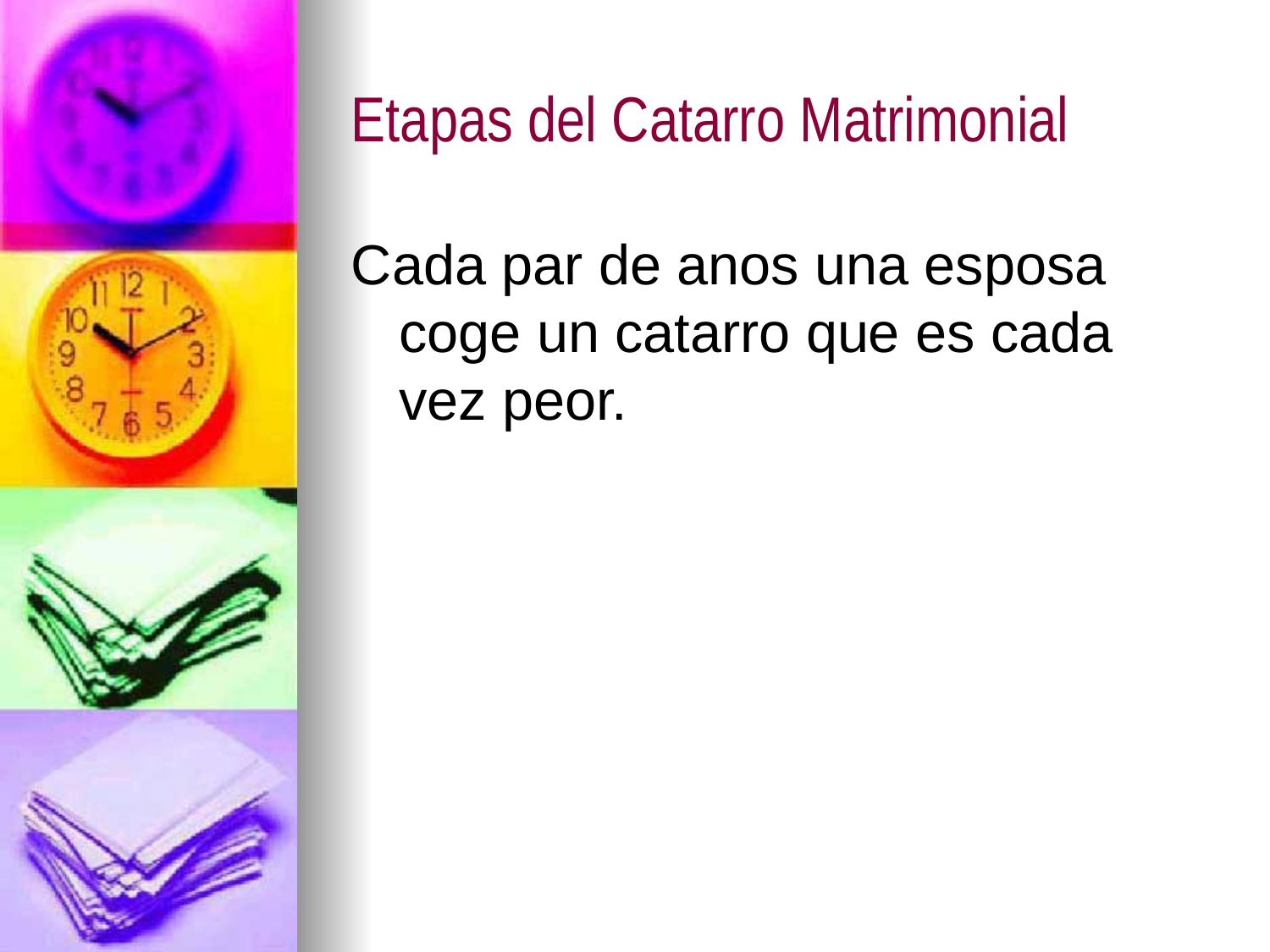

# Etapas del Catarro Matrimonial
Cada par de anos una esposa coge un catarro que es cada vez peor.